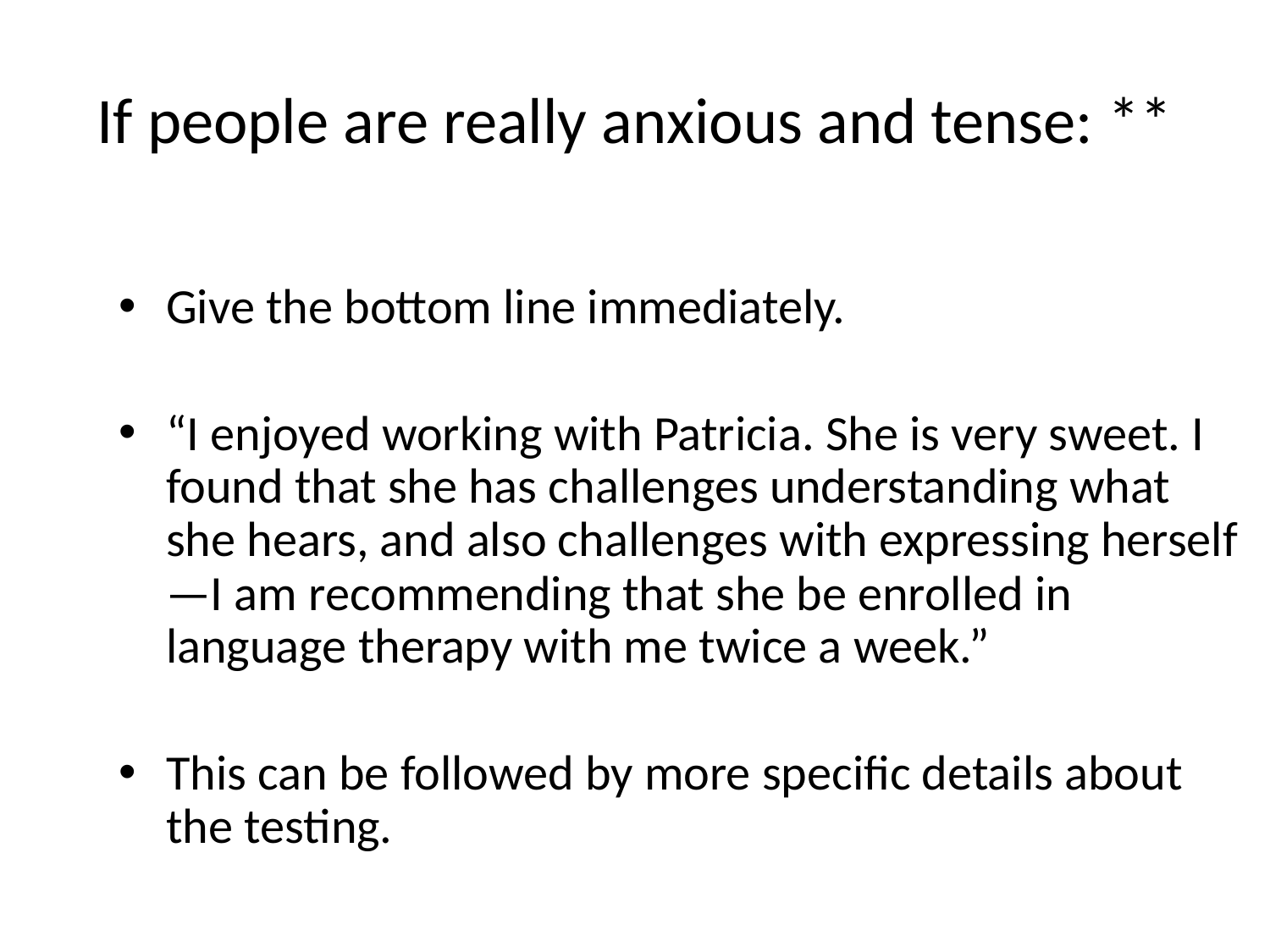

# If people are really anxious and tense: **
Give the bottom line immediately.

“I enjoyed working with Patricia. She is very sweet. I found that she has challenges understanding what she hears, and also challenges with expressing herself—I am recommending that she be enrolled in language therapy with me twice a week.”

This can be followed by more specific details about the testing.